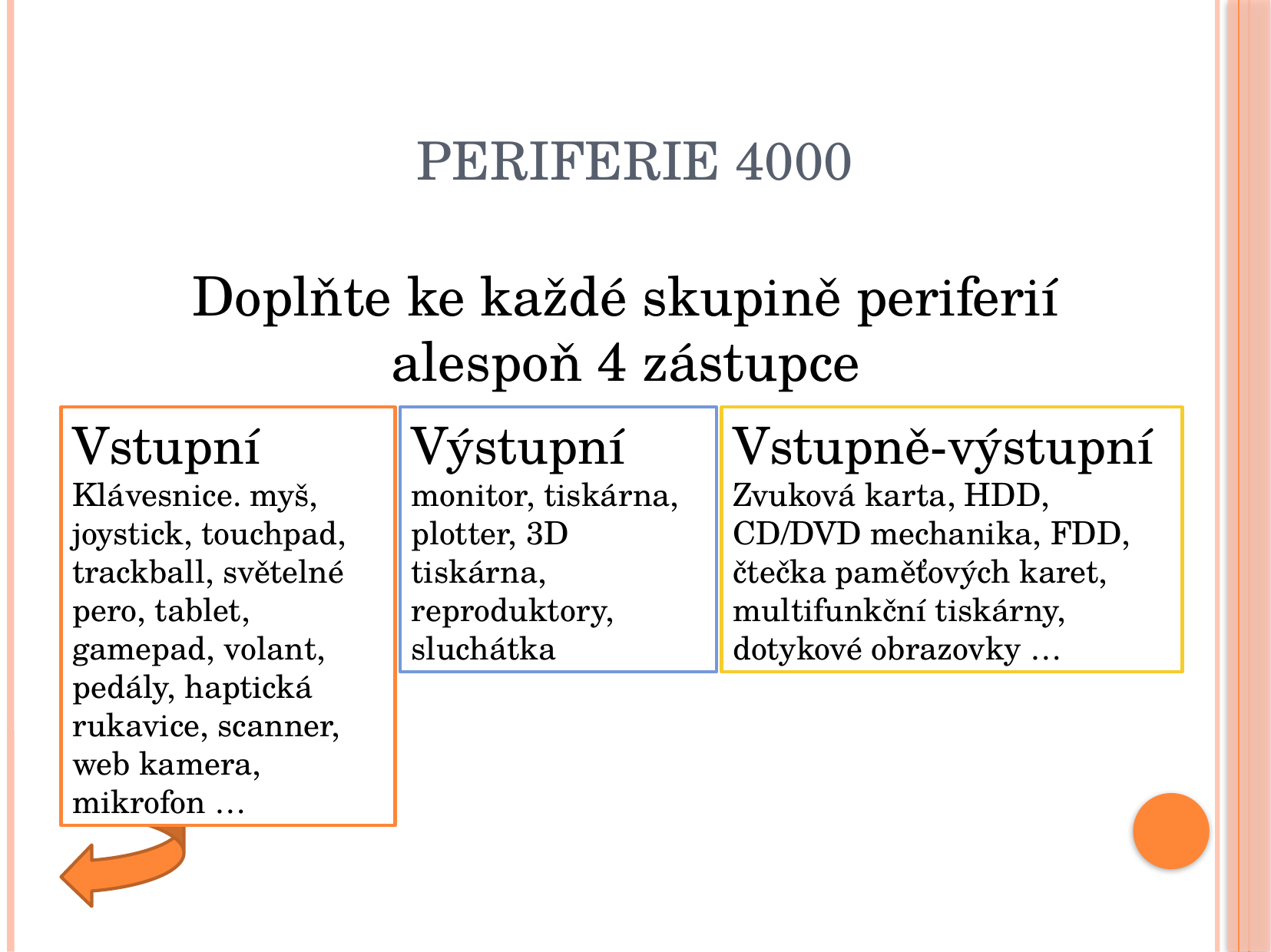

# Periferie 4000
Doplňte ke každé skupině periferií alespoň 4 zástupce
Vstupní
Klávesnice. myš, joystick, touchpad, trackball, světelné pero, tablet, gamepad, volant, pedály, haptická rukavice, scanner,
web kamera, mikrofon …
Výstupní
monitor, tiskárna, plotter, 3D tiskárna, reproduktory,
sluchátka
Vstupně-výstupní
Zvuková karta, HDD, CD/DVD mechanika, FDD, čtečka paměťových karet, multifunkční tiskárny, dotykové obrazovky …